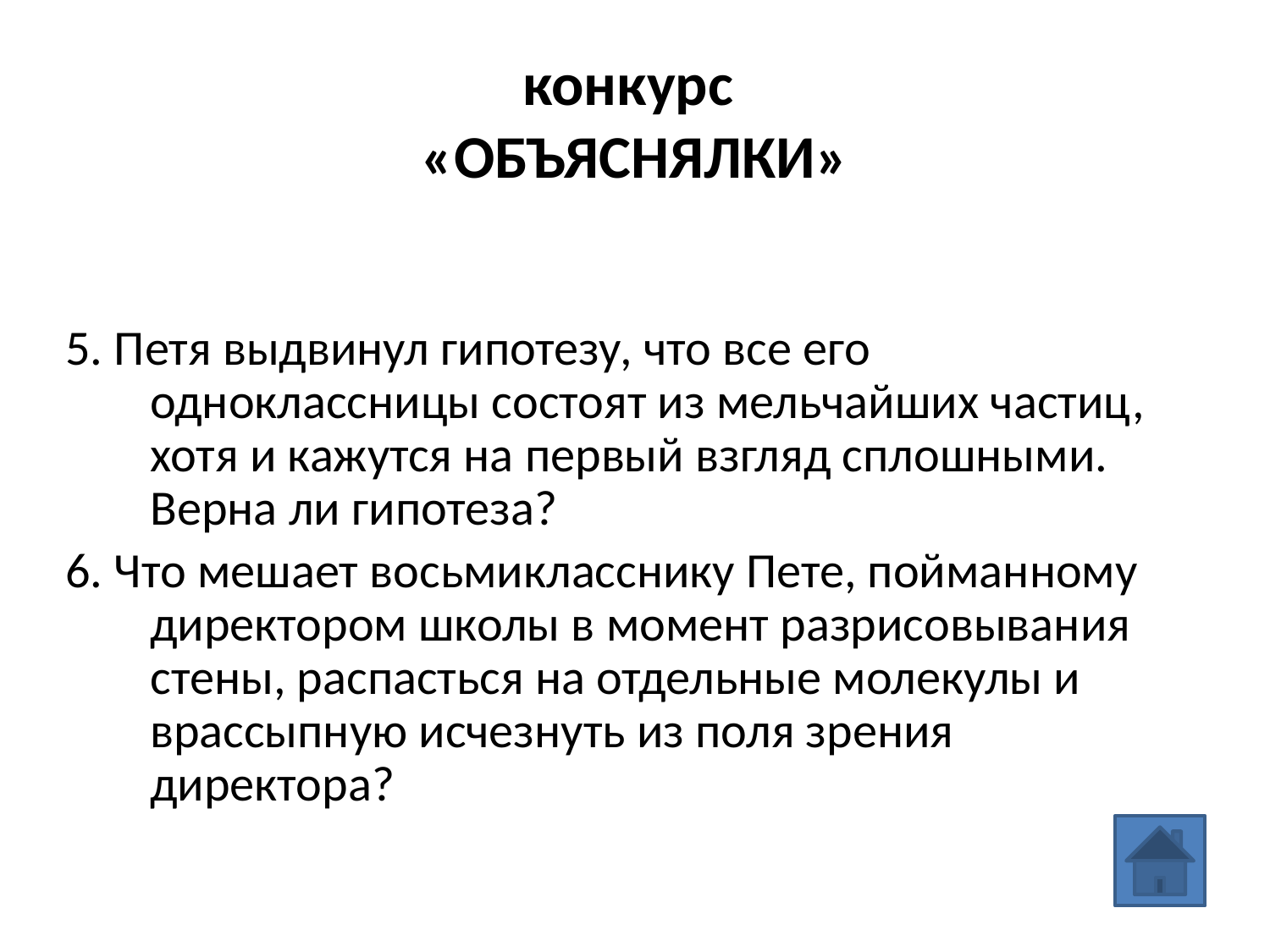

# конкурс «ОБЪЯСНЯЛКИ»
5. Петя выдвинул гипотезу, что все его одноклассницы состоят из мельчайших частиц, хотя и кажутся на первый взгляд сплошными. Верна ли гипотеза?
6. Что мешает восьмикласснику Пете, пойманному директором школы в момент разрисовывания стены, распасться на отдельные молекулы и врассыпную исчезнуть из поля зрения директора?